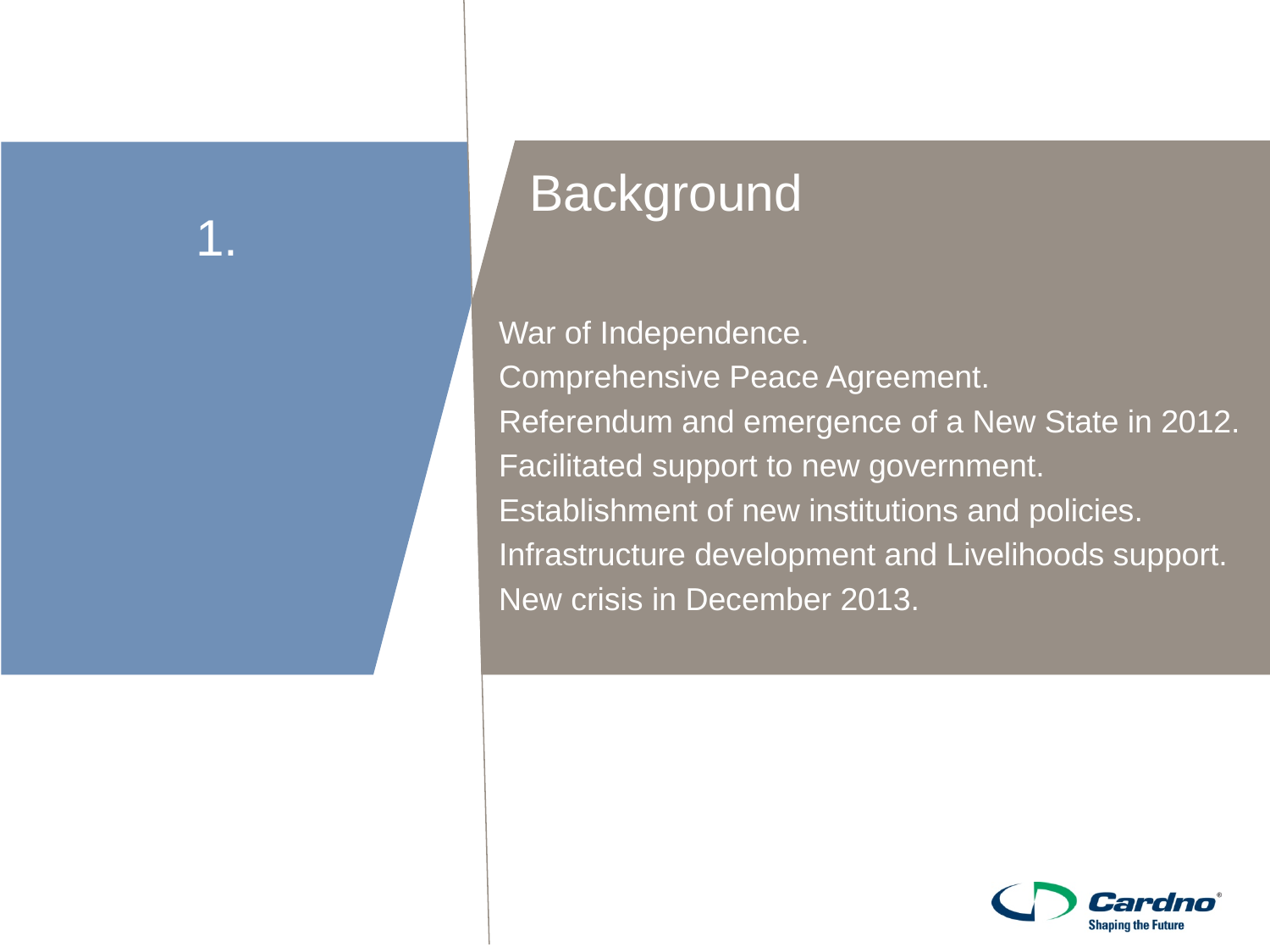

1.
# Background
War of Independence.
Comprehensive Peace Agreement.
Referendum and emergence of a New State in 2012.
Facilitated support to new government.
Establishment of new institutions and policies.
Infrastructure development and Livelihoods support.
New crisis in December 2013.